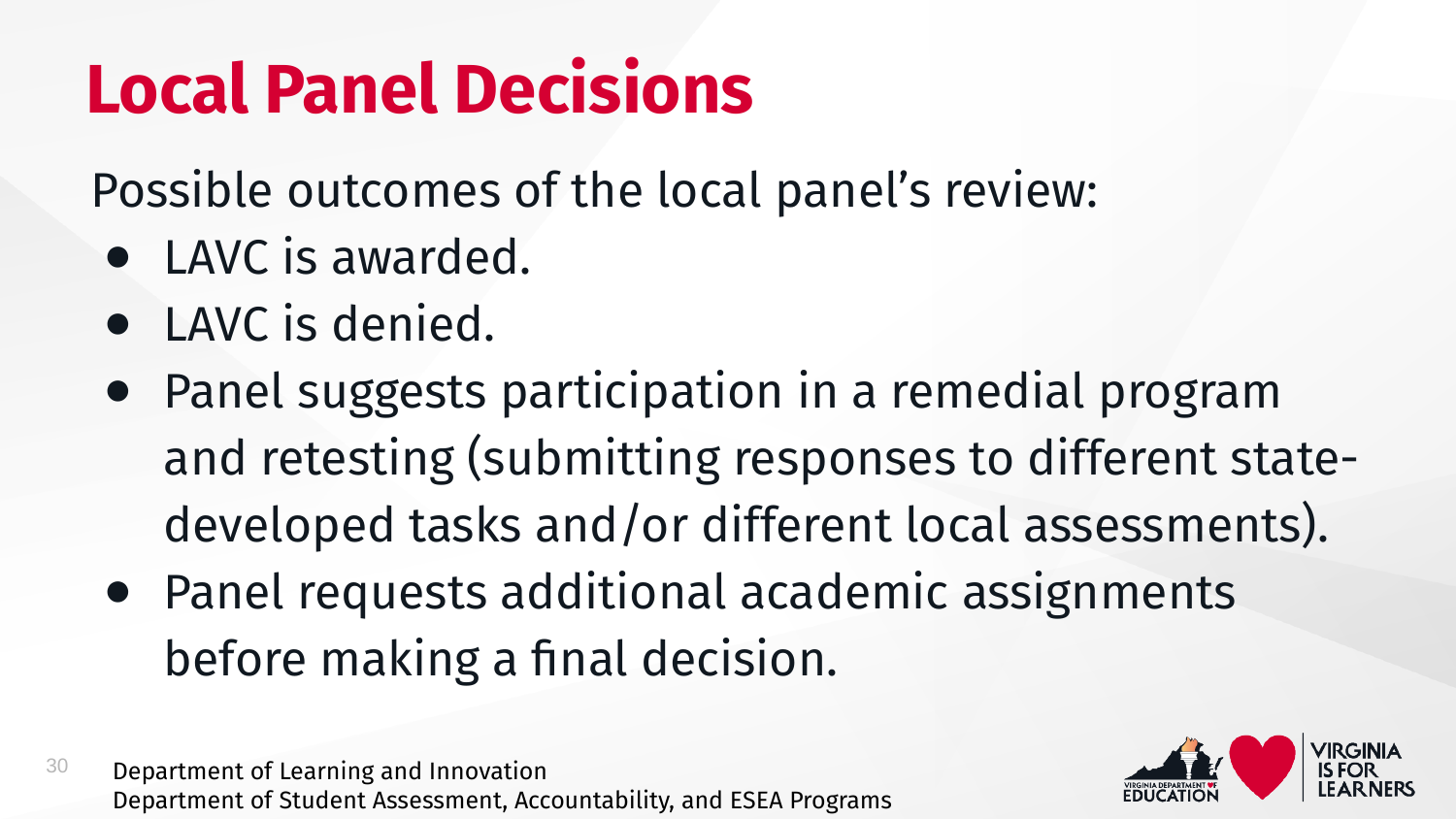

# Local Panel Decisions
Possible outcomes of the local panel’s review:
LAVC is awarded.
LAVC is denied.
Panel suggests participation in a remedial program and retesting (submitting responses to different state-developed tasks and/or different local assessments).
Panel requests additional academic assignments before making a final decision.
30